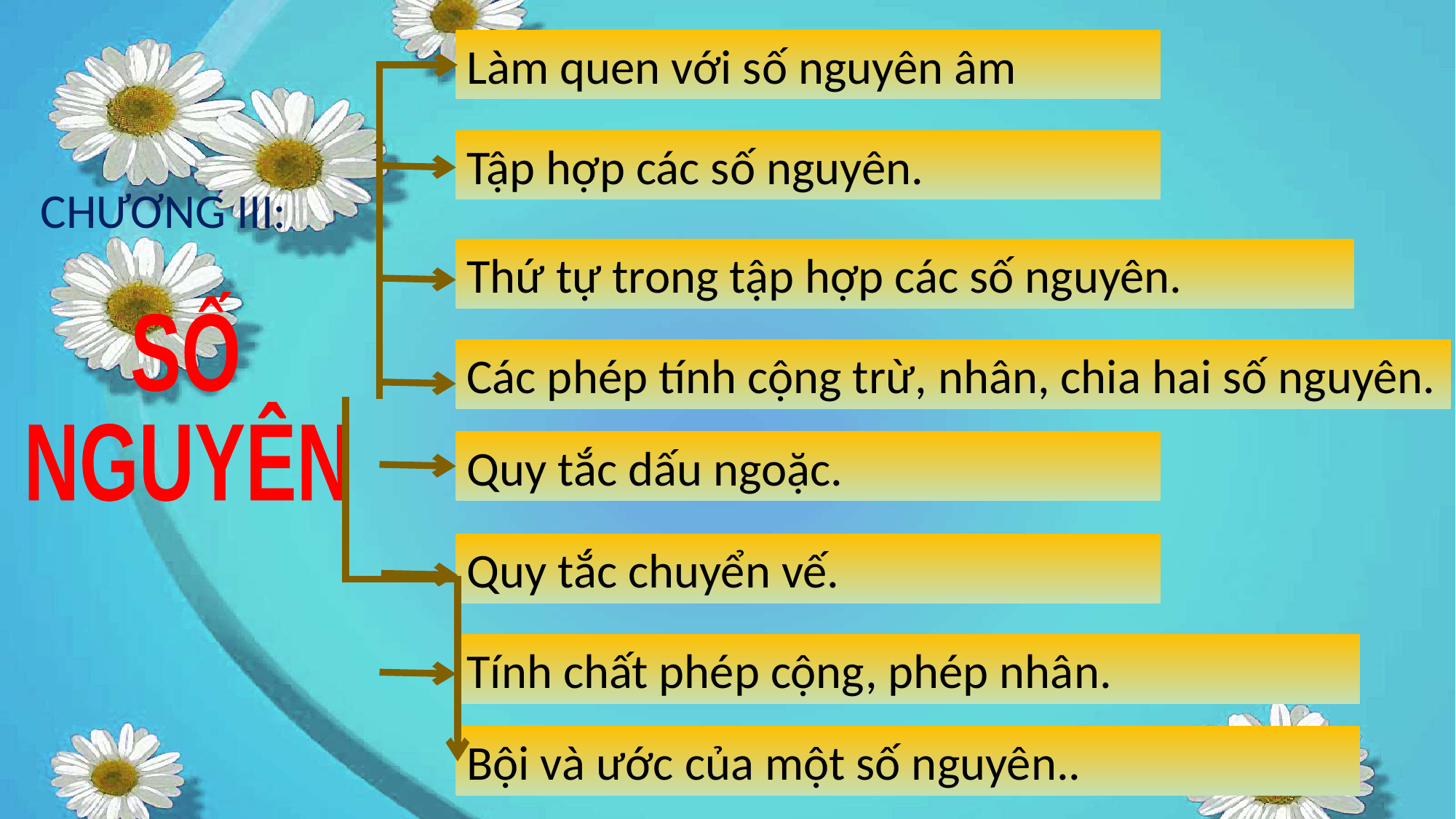

Làm quen với số nguyên âm
Tập hợp các số nguyên.
CHƯƠNG III:
Thứ tự trong tập hợp các số nguyên.
SỐ
NGUYÊN
Các phép tính cộng trừ, nhân, chia hai số nguyên.
Quy tắc dấu ngoặc.
Quy tắc chuyển vế.
Tính chất phép cộng, phép nhân.
Bội và ước của một số nguyên..